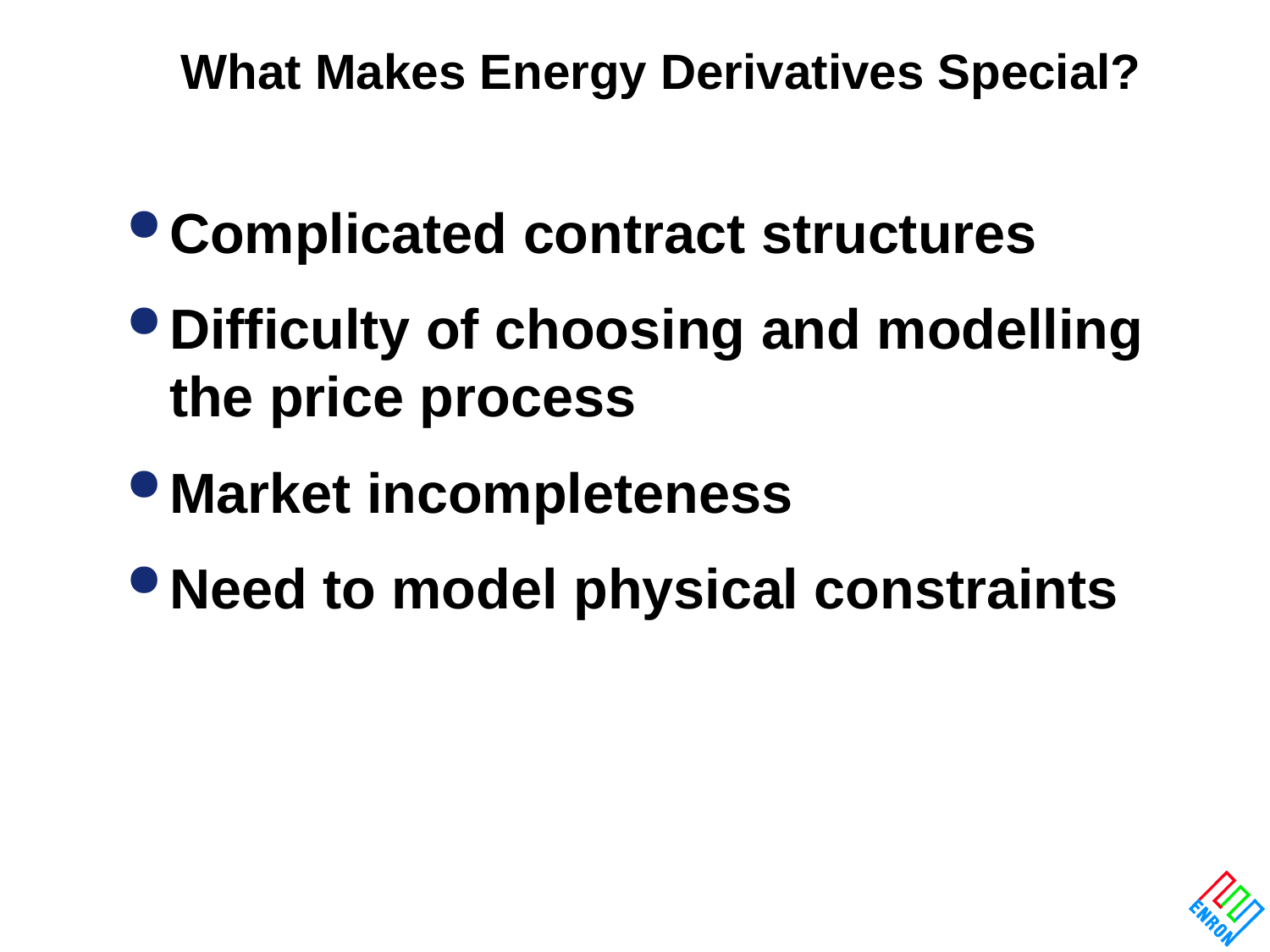

# What Makes Energy Derivatives Special?
Complicated contract structures
Difficulty of choosing and modelling the price process
Market incompleteness
Need to model physical constraints